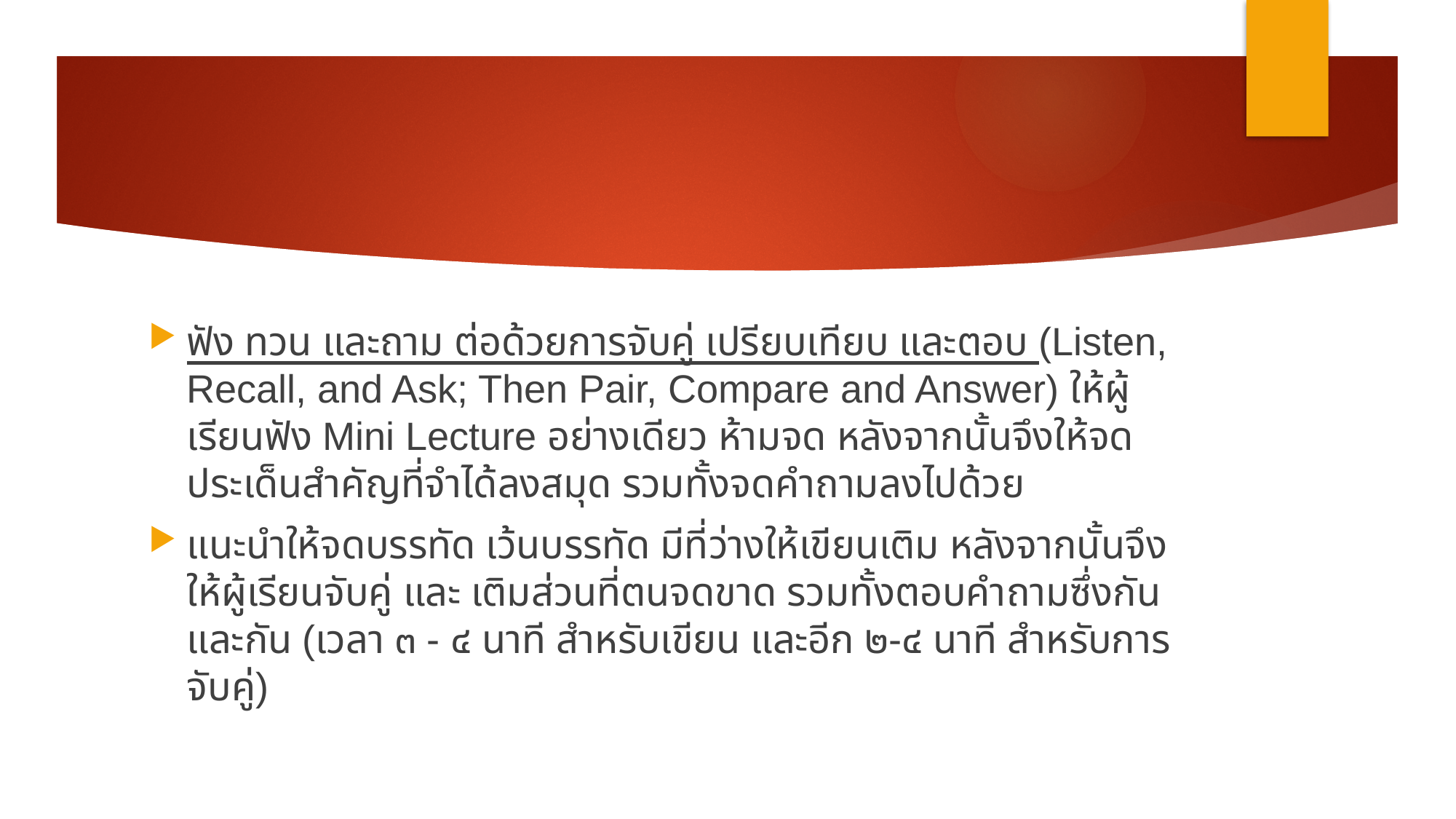

#
ฟัง ทวน และถาม ต่อด้วยการจับคู่ เปรียบเทียบ และตอบ (Listen, Recall, and Ask; Then Pair, Compare and Answer) ให้ผู้เรียนฟัง Mini Lecture อย่างเดียว ห้ามจด หลังจากนั้นจึงให้จดประเด็นสำคัญที่จำได้ลงสมุด รวมทั้งจดคำถามลงไปด้วย
แนะนำให้จดบรรทัด เว้นบรรทัด มีที่ว่างให้เขียนเติม หลังจากนั้นจึงให้ผู้เรียนจับคู่ และ เติมส่วนที่ตนจดขาด รวมทั้งตอบคำถามซึ่งกันและกัน (เวลา ๓ - ๔ นาที สำหรับเขียน และอีก ๒-๔ นาที สำหรับการจับคู่)